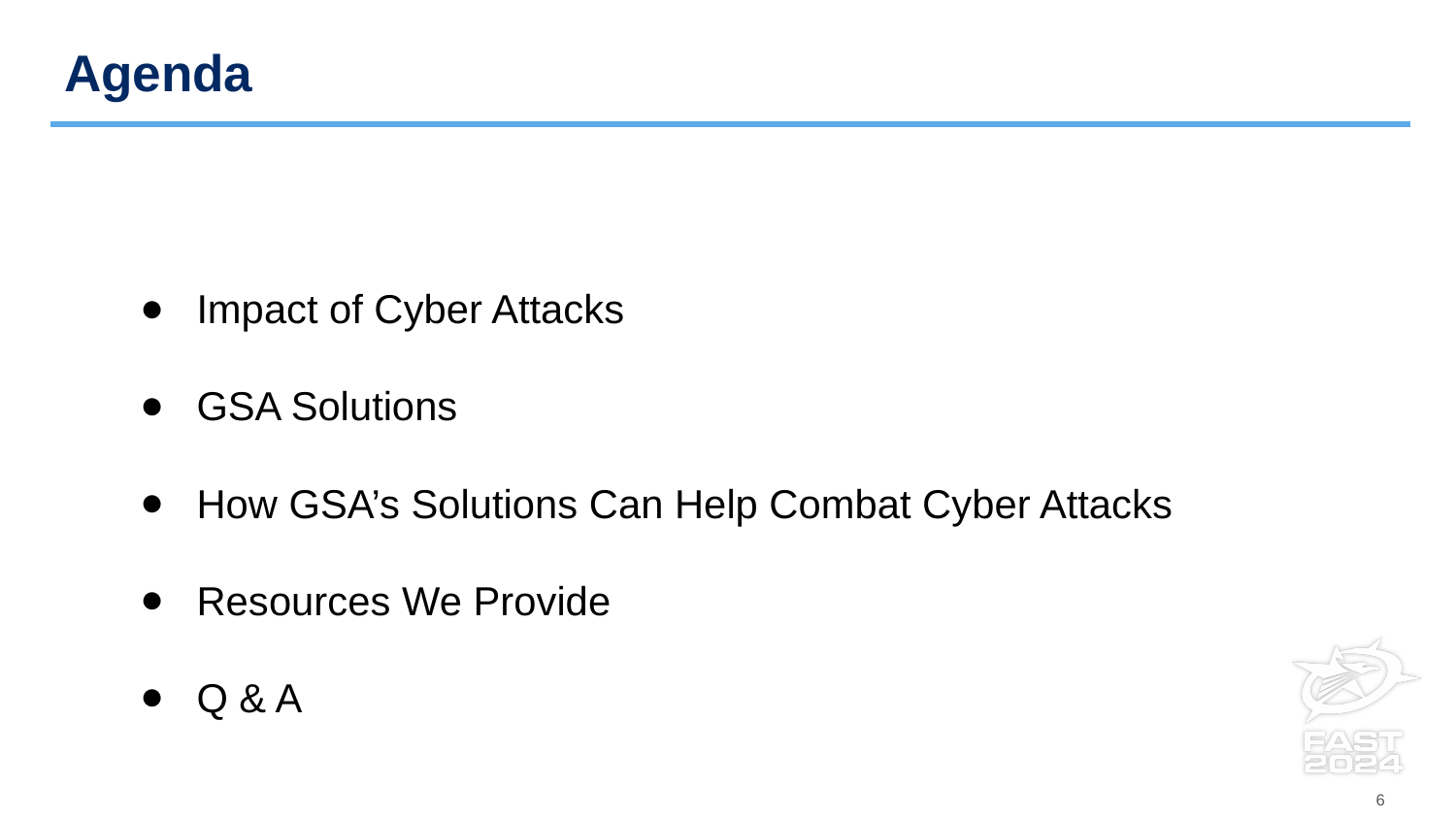

# Agenda
Impact of Cyber Attacks
GSA Solutions
How GSA’s Solutions Can Help Combat Cyber Attacks
Resources We Provide
Q & A
6